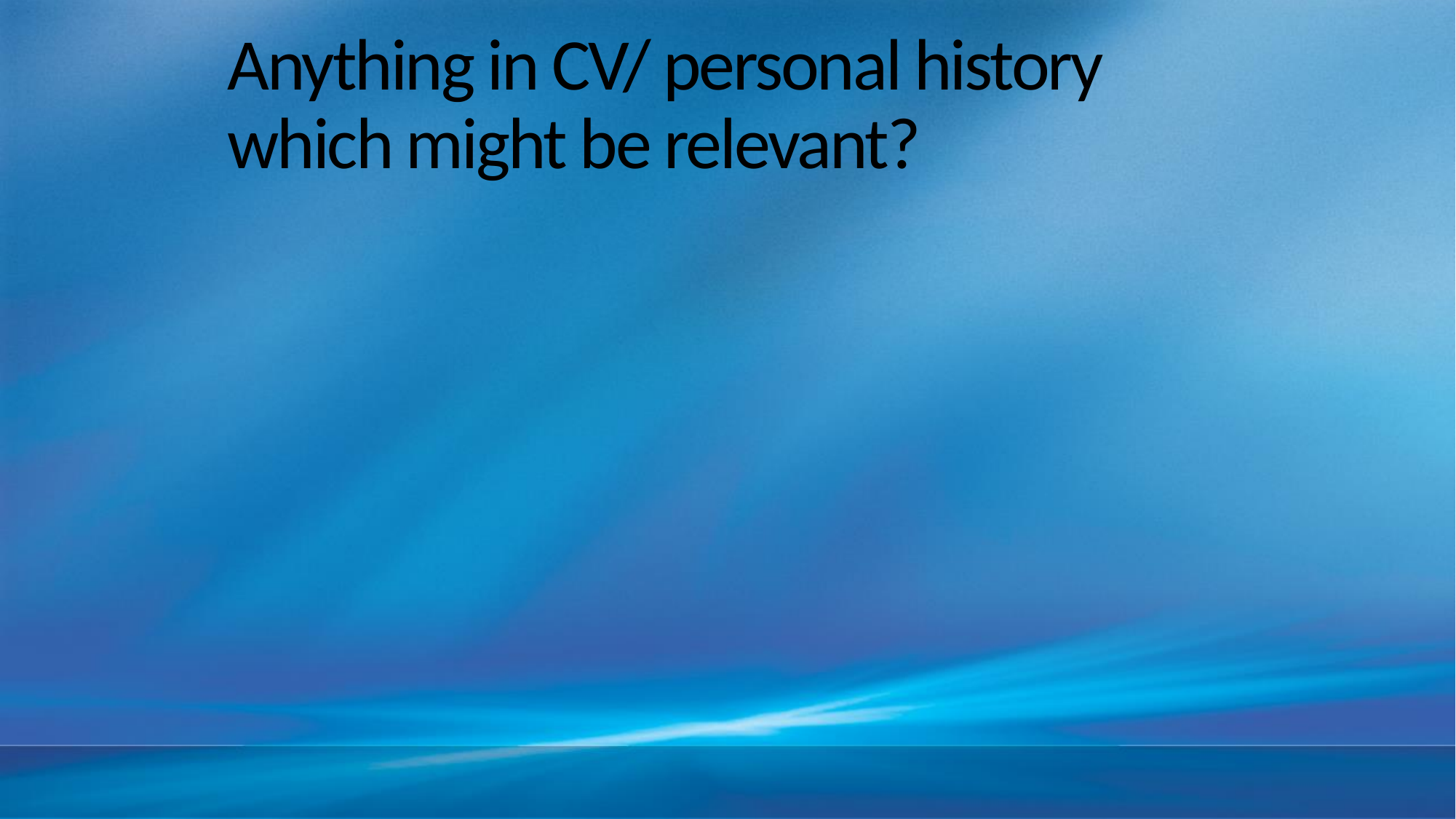

# Anything in CV/ personal history which might be relevant?